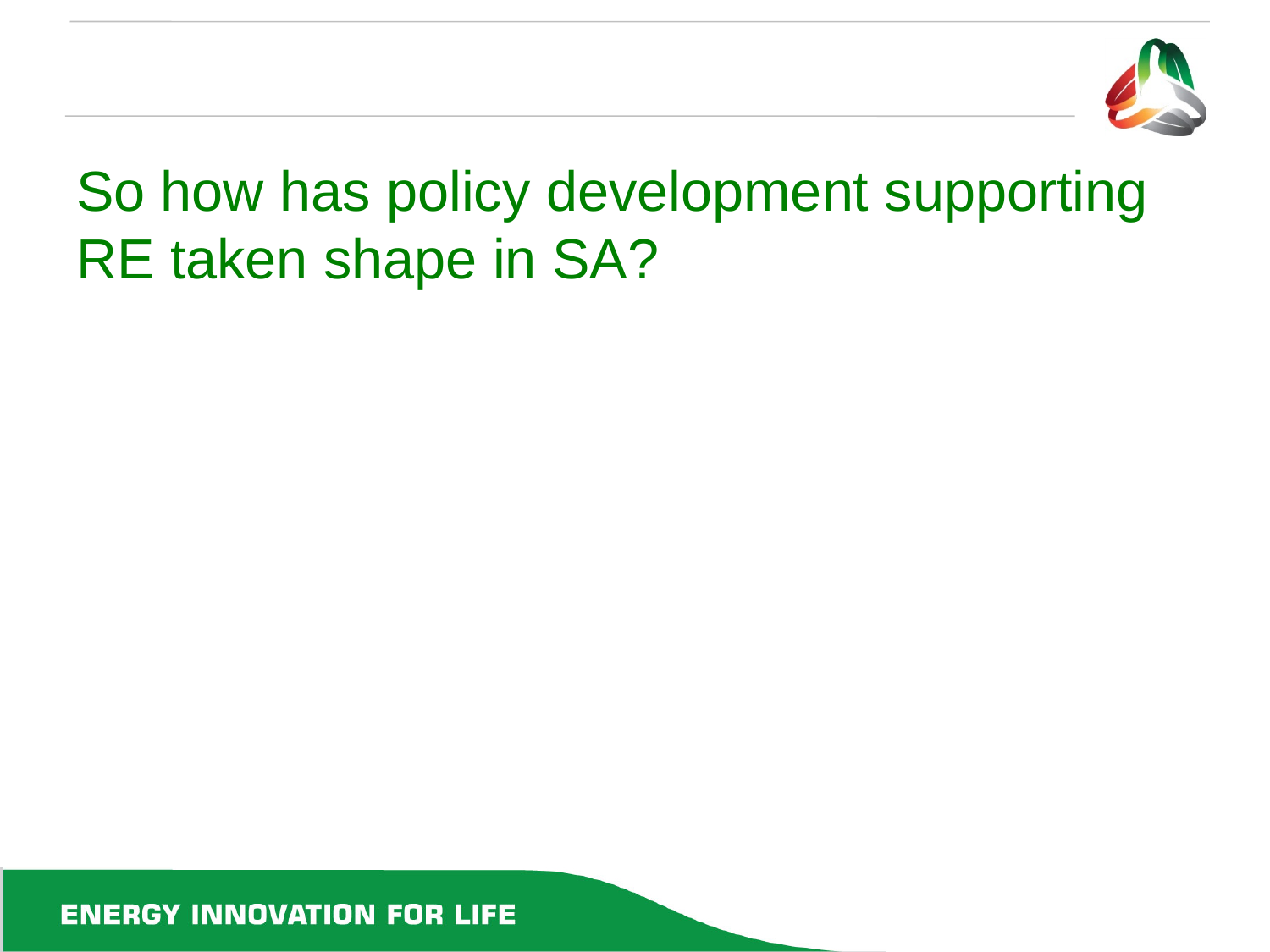

# So how has policy development supporting RE taken shape in SA?